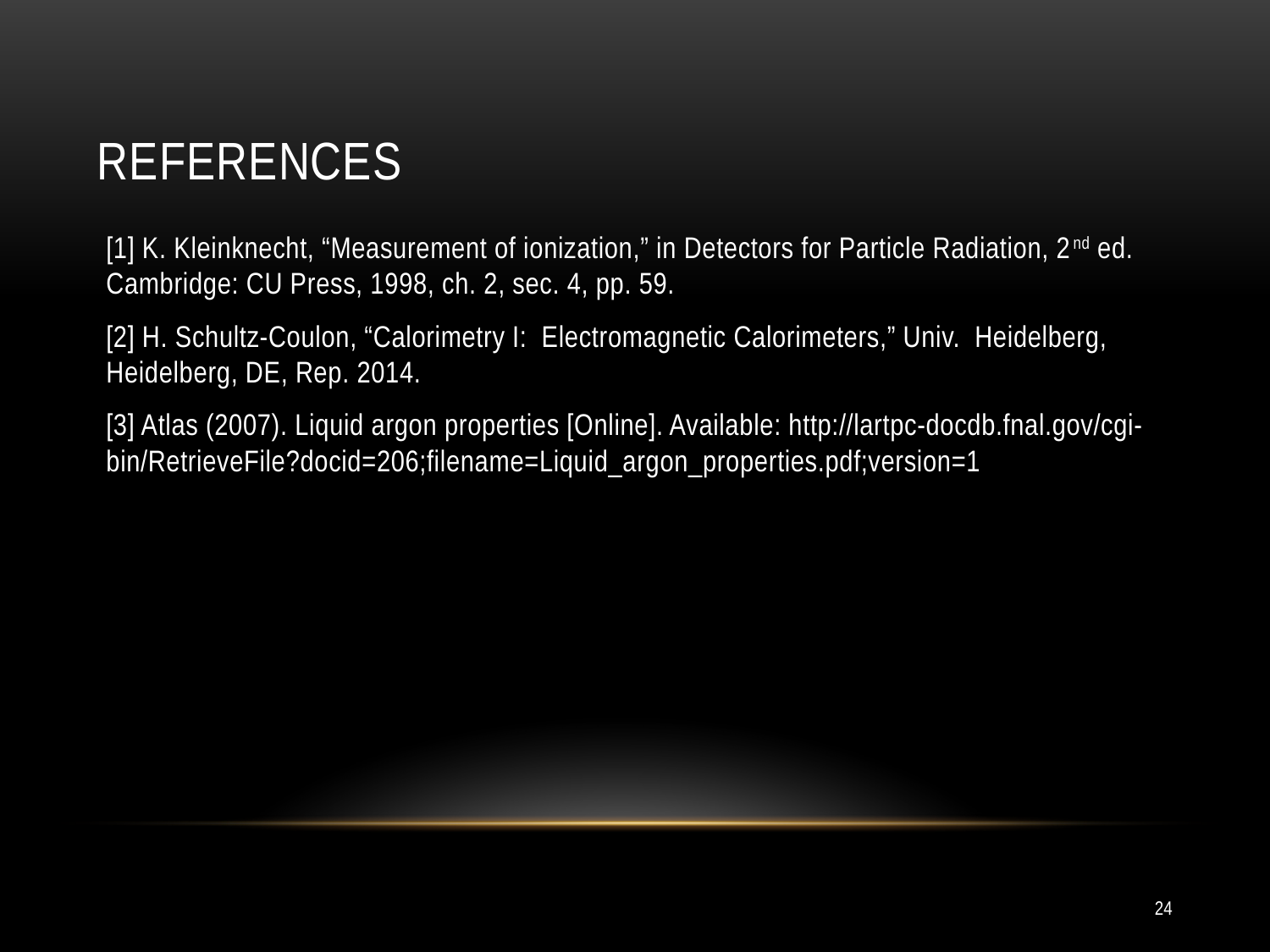

# References
[1] K. Kleinknecht, “Measurement of ionization,” in Detectors for Particle Radiation, 2nd ed. Cambridge: CU Press, 1998, ch. 2, sec. 4, pp. 59.
[2] H. Schultz-Coulon, “Calorimetry I:  Electromagnetic Calorimeters,” Univ.  Heidelberg, Heidelberg, DE, Rep. 2014.
[3] Atlas (2007). Liquid argon properties [Online]. Available: http://lartpc-docdb.fnal.gov/cgi-bin/RetrieveFile?docid=206;filename=Liquid_argon_properties.pdf;version=1
24